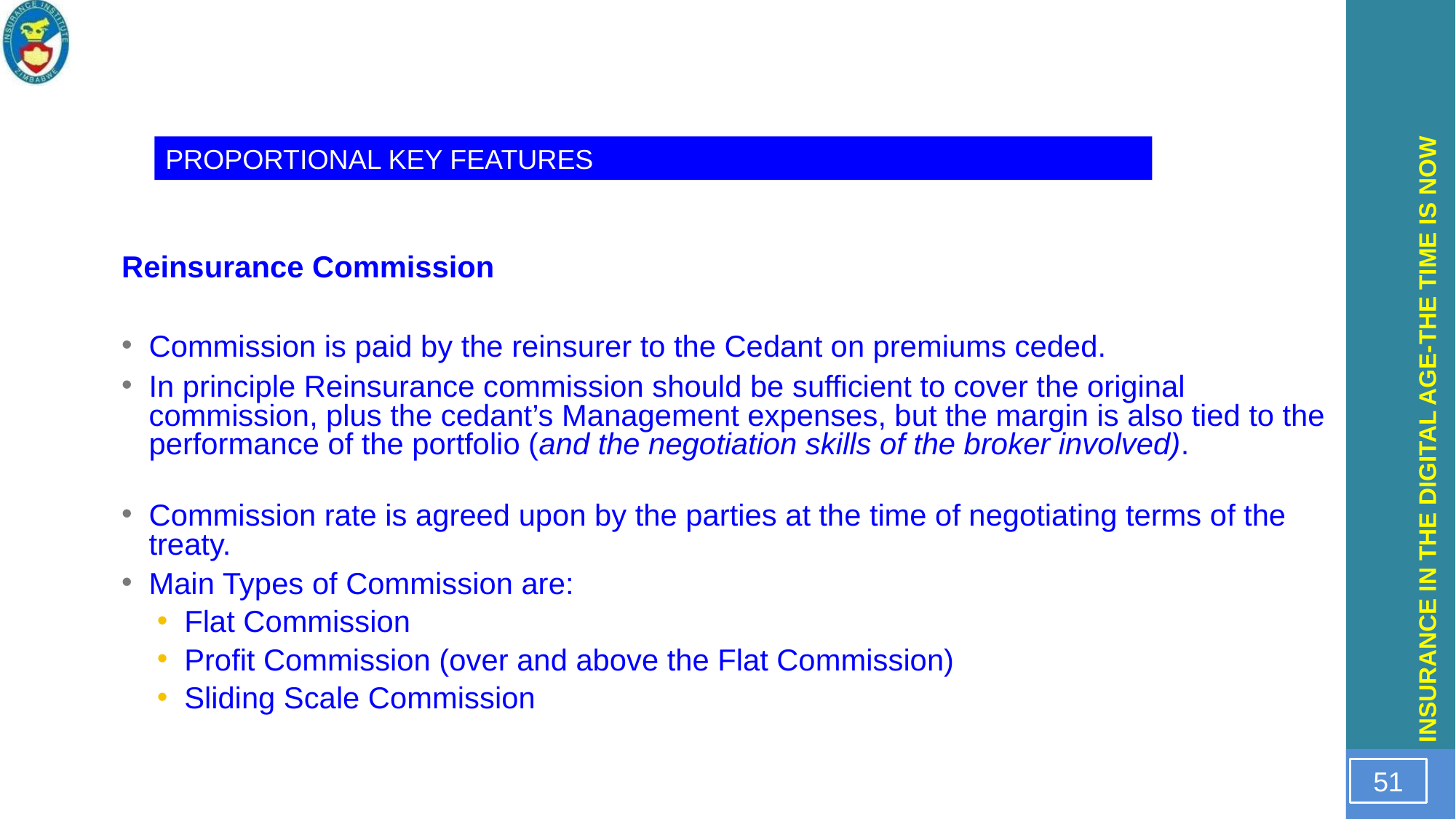

#

PROPORTIONAL KEY FEATURES

Reinsurance Commission

Commission is paid by the reinsurer to the Cedant on premiums ceded.
In principle Reinsurance commission should be sufficient to cover the original commission, plus the cedant’s Management expenses, but the margin is also tied to the performance of the portfolio (and the negotiation skills of the broker involved).

Commission rate is agreed upon by the parties at the time of negotiating terms of the treaty.
Main Types of Commission are:
Flat Commission
Profit Commission (over and above the Flat Commission)
Sliding Scale Commission

51